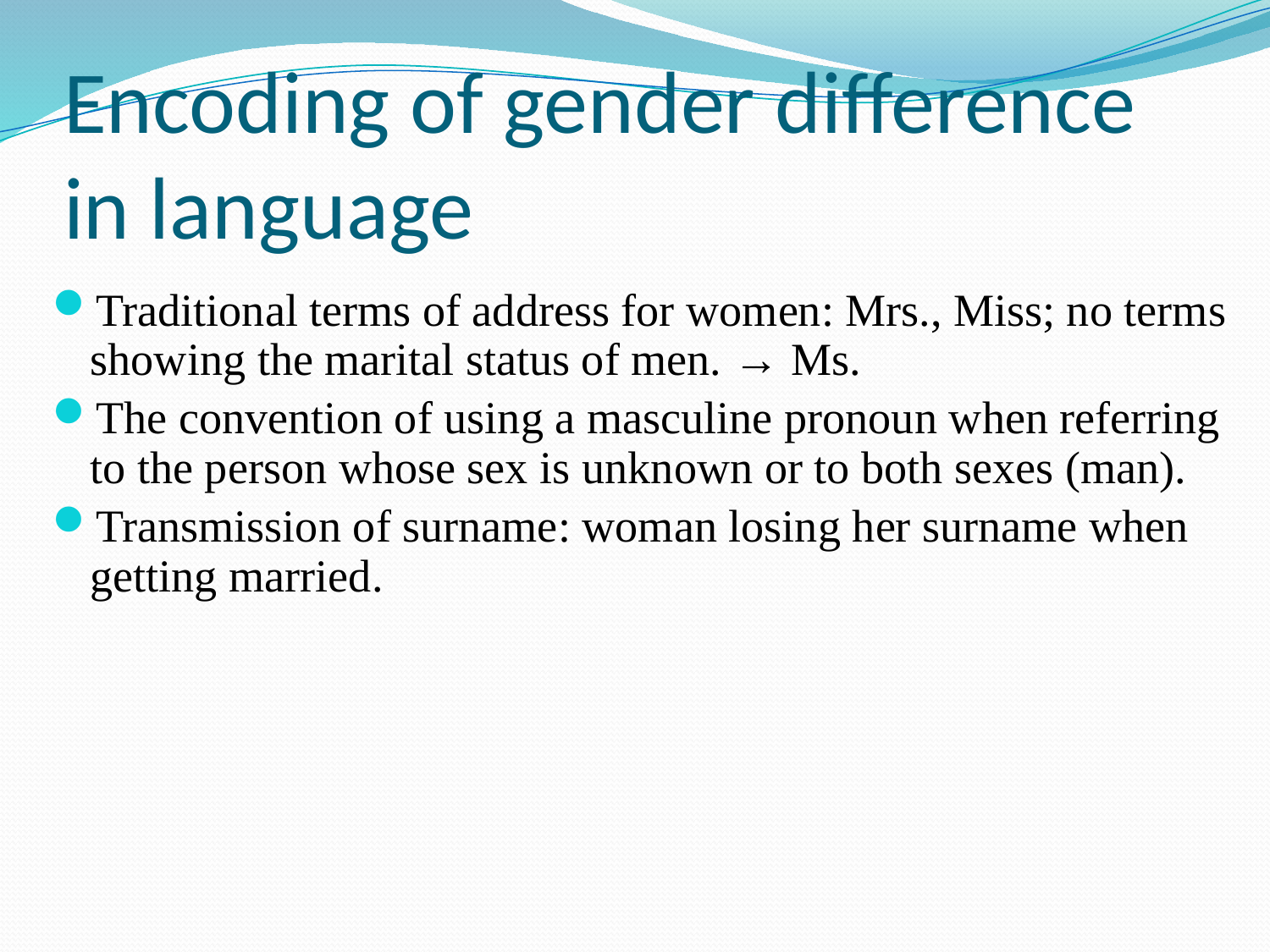

# Encoding of gender difference in language
Traditional terms of address for women: Mrs., Miss; no terms showing the marital status of men. → Ms.
The convention of using a masculine pronoun when referring to the person whose sex is unknown or to both sexes (man).
Transmission of surname: woman losing her surname when getting married.